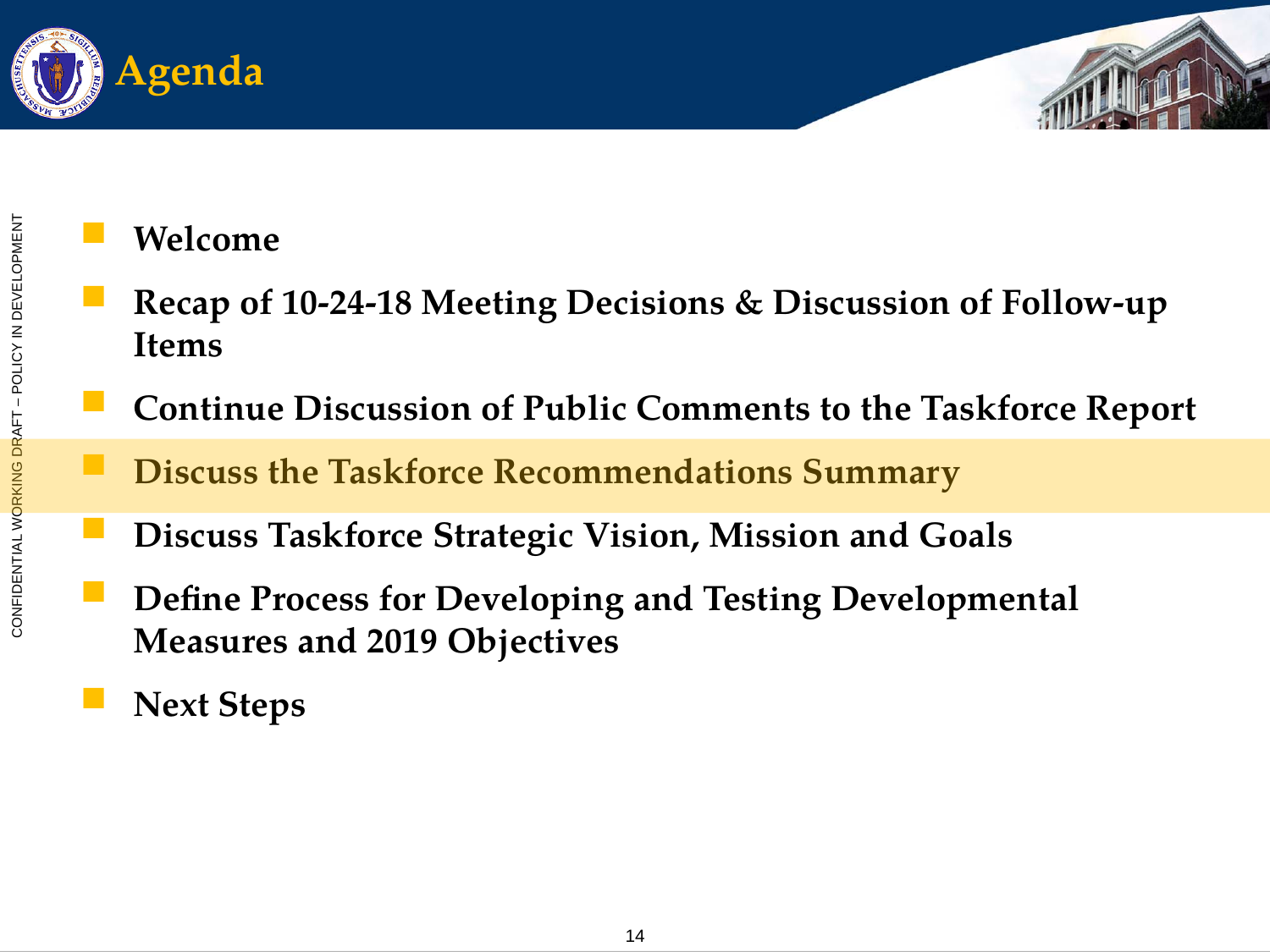

# Agenda
Welcome
Recap of 10-24-18 Meeting Decisions & Discussion of Follow-up Items
Continue Discussion of Public Comments to the Taskforce Report
Discuss the Taskforce Recommendations Summary
Discuss Taskforce Strategic Vision, Mission and Goals
Define Process for Developing and Testing Developmental Measures and 2019 Objectives
Next Steps